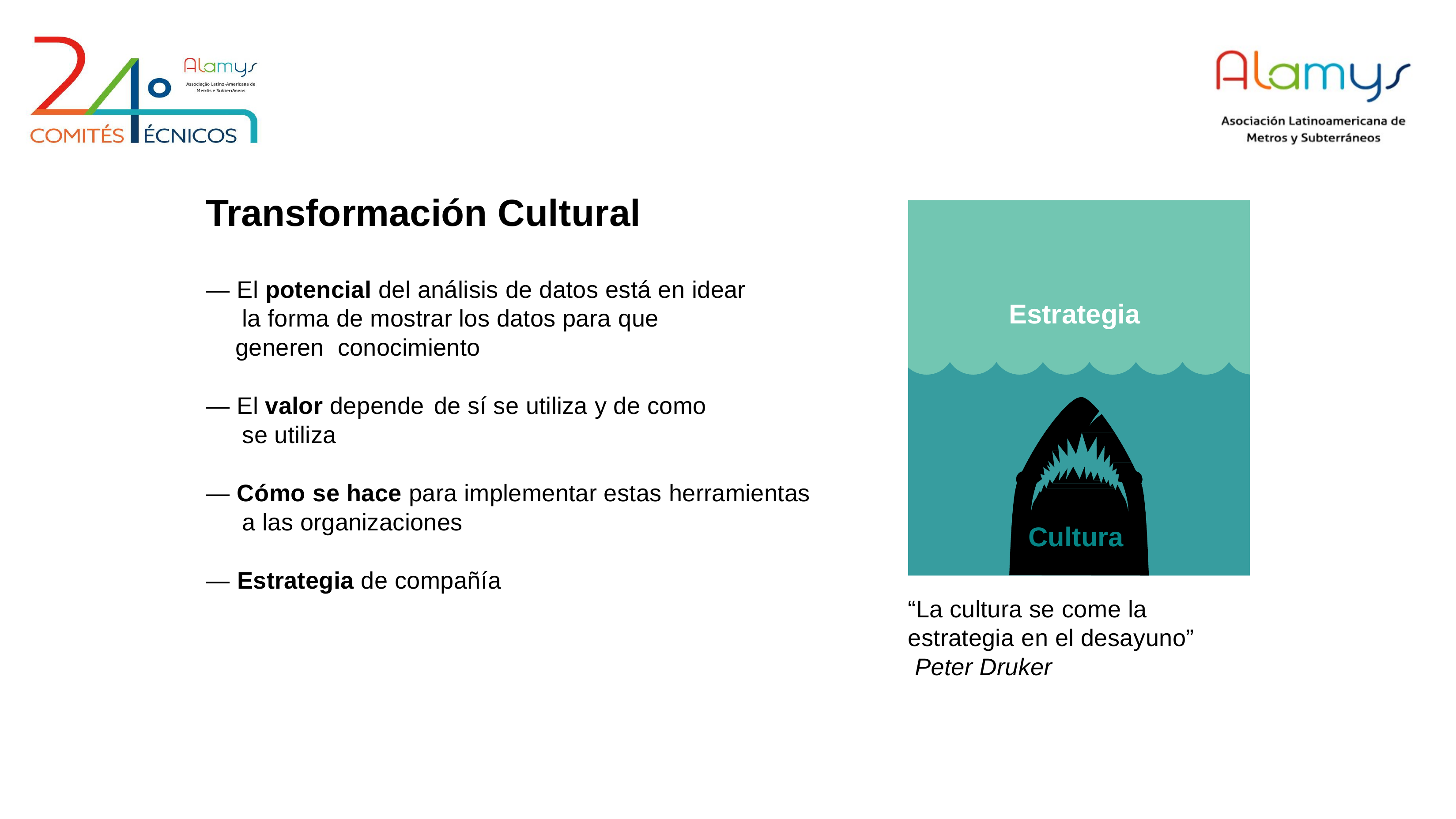

# Transformación Cultural

— El potencial del análisis de datos está en idear  la forma de mostrar los datos para que generen  conocimiento
Estrategia

— El valor depende	de sí se utiliza y de como  se utiliza

— Cómo se hace para implementar estas herramientas  a las organizaciones
Cultura
— Estrategia de compañía
“La cultura se come la  estrategia en el desayuno”  Peter Druker